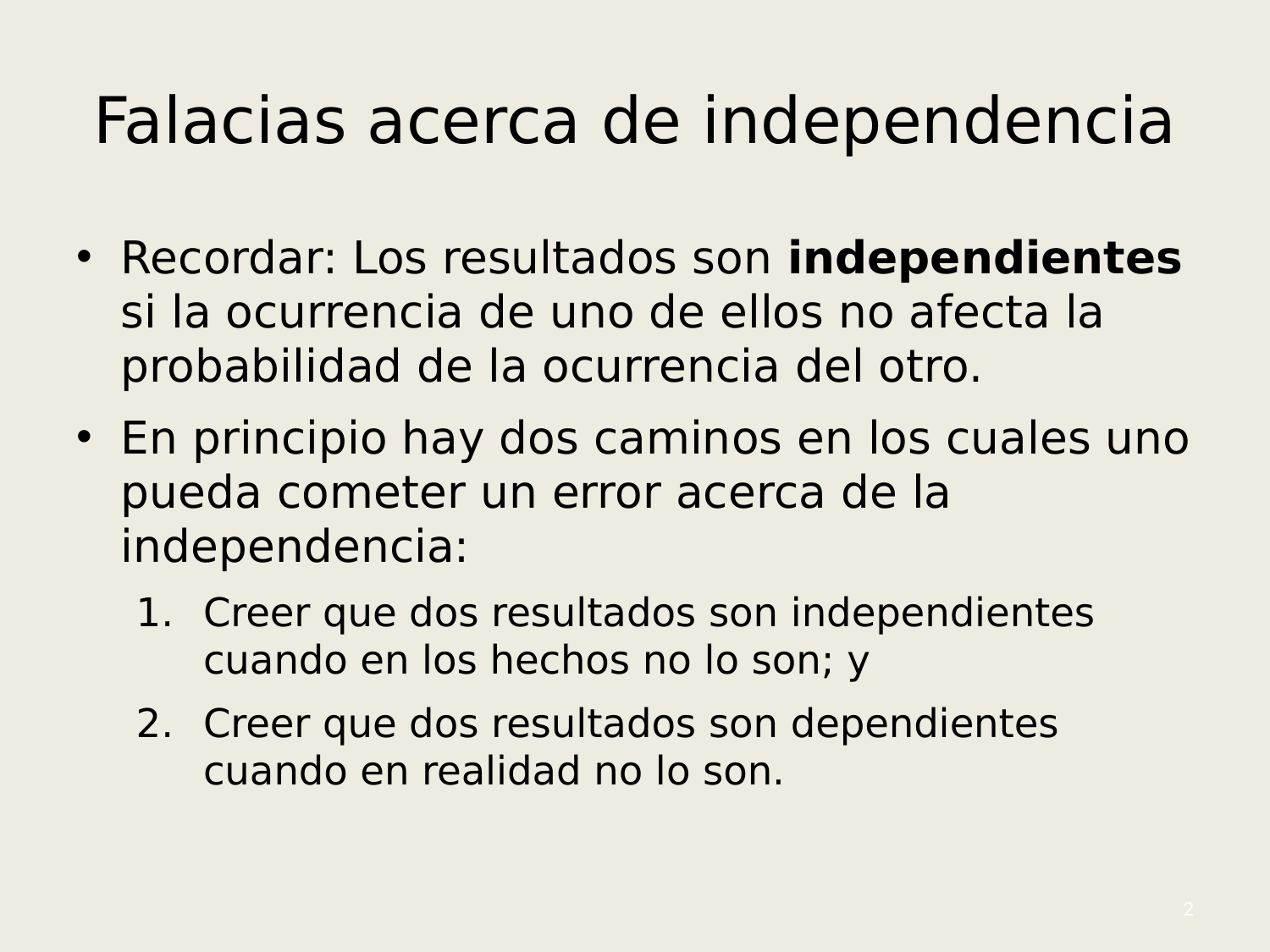

# Falacias acerca de independencia
Recordar: Los resultados son independientes si la ocurrencia de uno de ellos no afecta la probabilidad de la ocurrencia del otro.
En principio hay dos caminos en los cuales uno pueda cometer un error acerca de la independencia:
Creer que dos resultados son independientes cuando en los hechos no lo son; y
Creer que dos resultados son dependientes cuando en realidad no lo son.

2